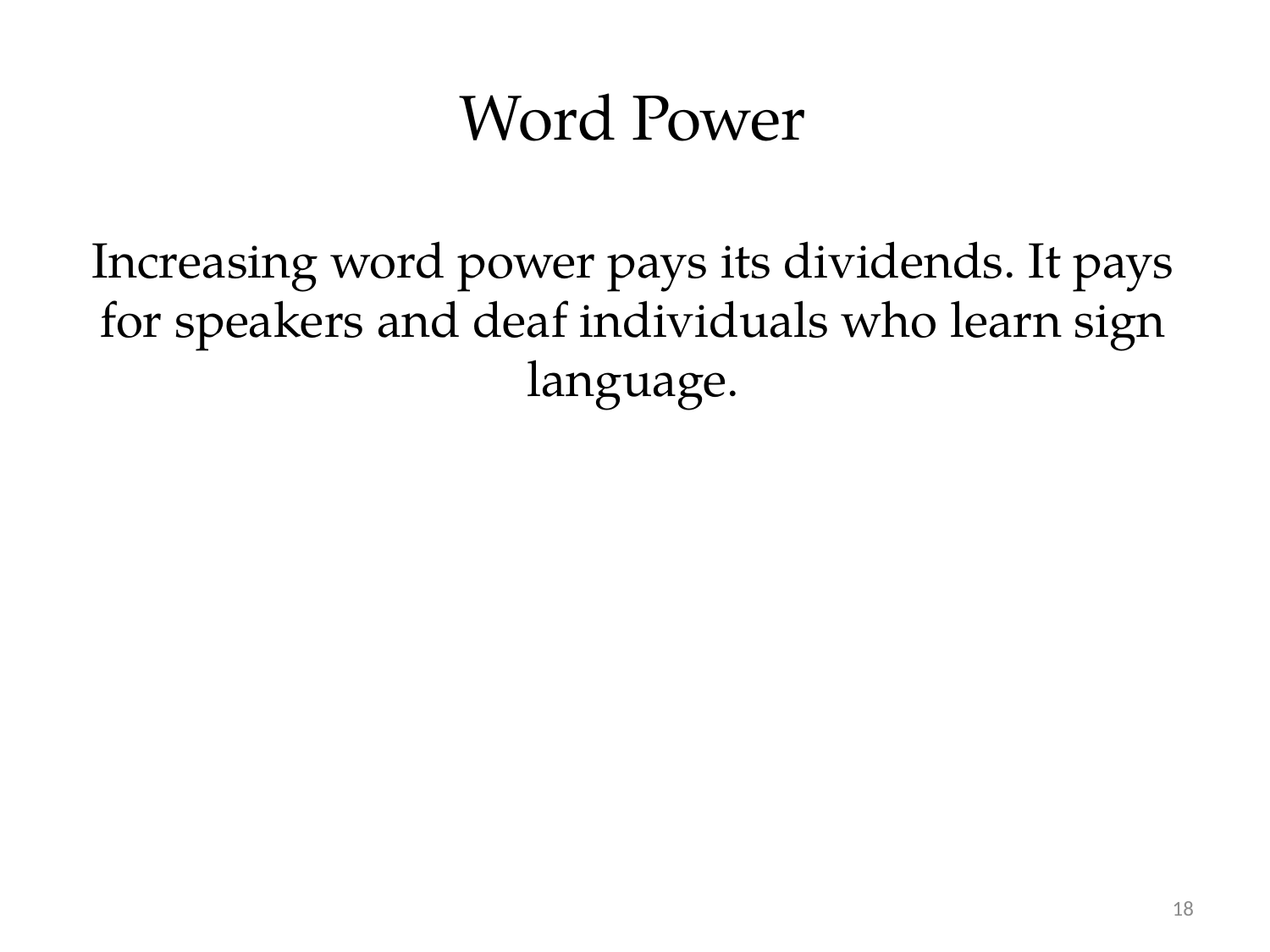

# Word Power
Increasing word power pays its dividends. It pays for speakers and deaf individuals who learn sign language.
18